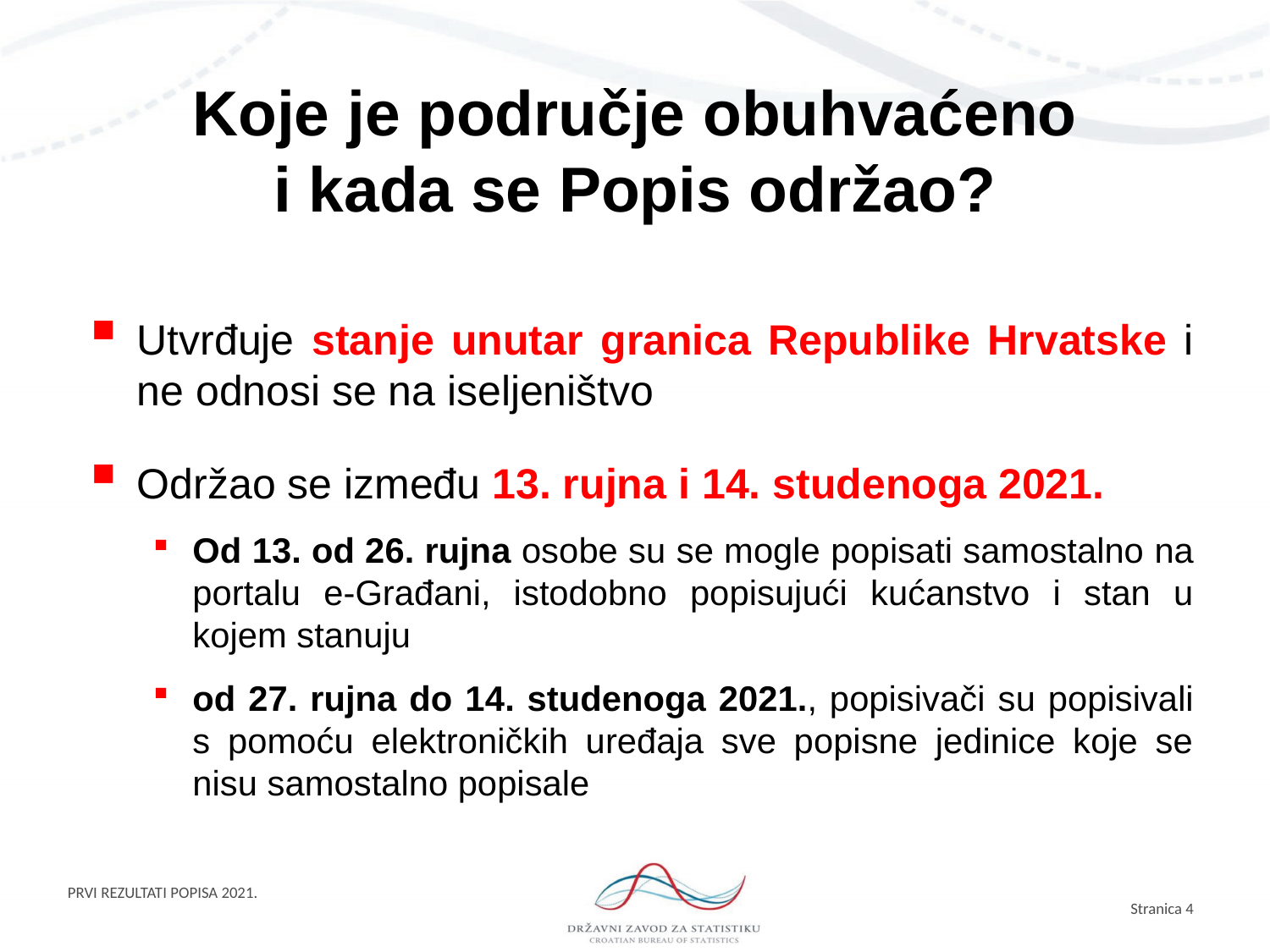

# Koje je područje obuhvaćeno i kada se Popis održao?
Utvrđuje stanje unutar granica Republike Hrvatske i ne odnosi se na iseljeništvo
Održao se između 13. rujna i 14. studenoga 2021.
Od 13. od 26. rujna osobe su se mogle popisati samostalno na portalu e-Građani, istodobno popisujući kućanstvo i stan u kojem stanuju
od 27. rujna do 14. studenoga 2021., popisivači su popisivali s pomoću elektroničkih uređaja sve popisne jedinice koje se nisu samostalno popisale
PRVI REZULTATI POPISA 2021.

Stranica 4